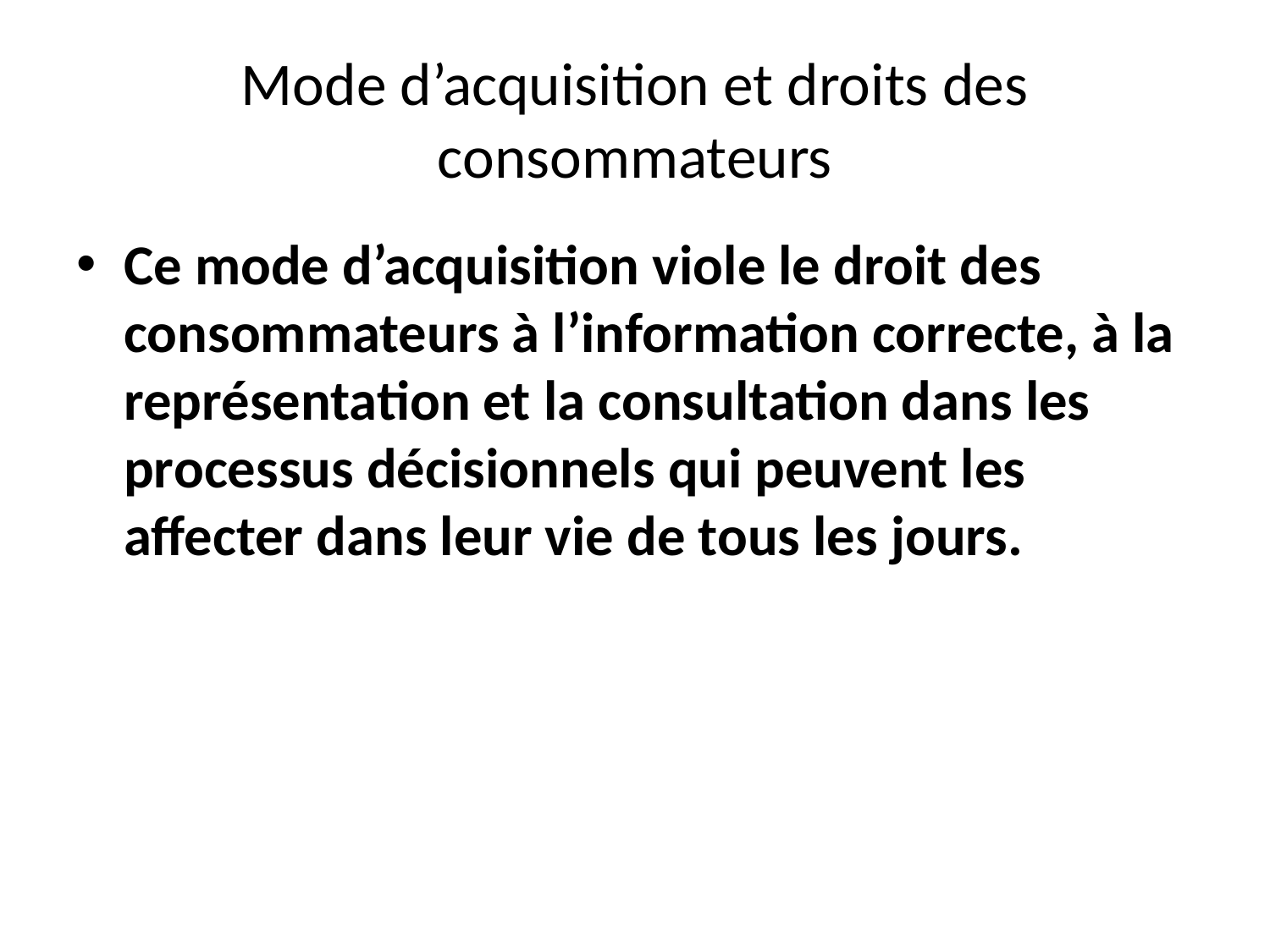

# Mode d’acquisition et droits des consommateurs
Ce mode d’acquisition viole le droit des consommateurs à l’information correcte, à la représentation et la consultation dans les processus décisionnels qui peuvent les affecter dans leur vie de tous les jours.